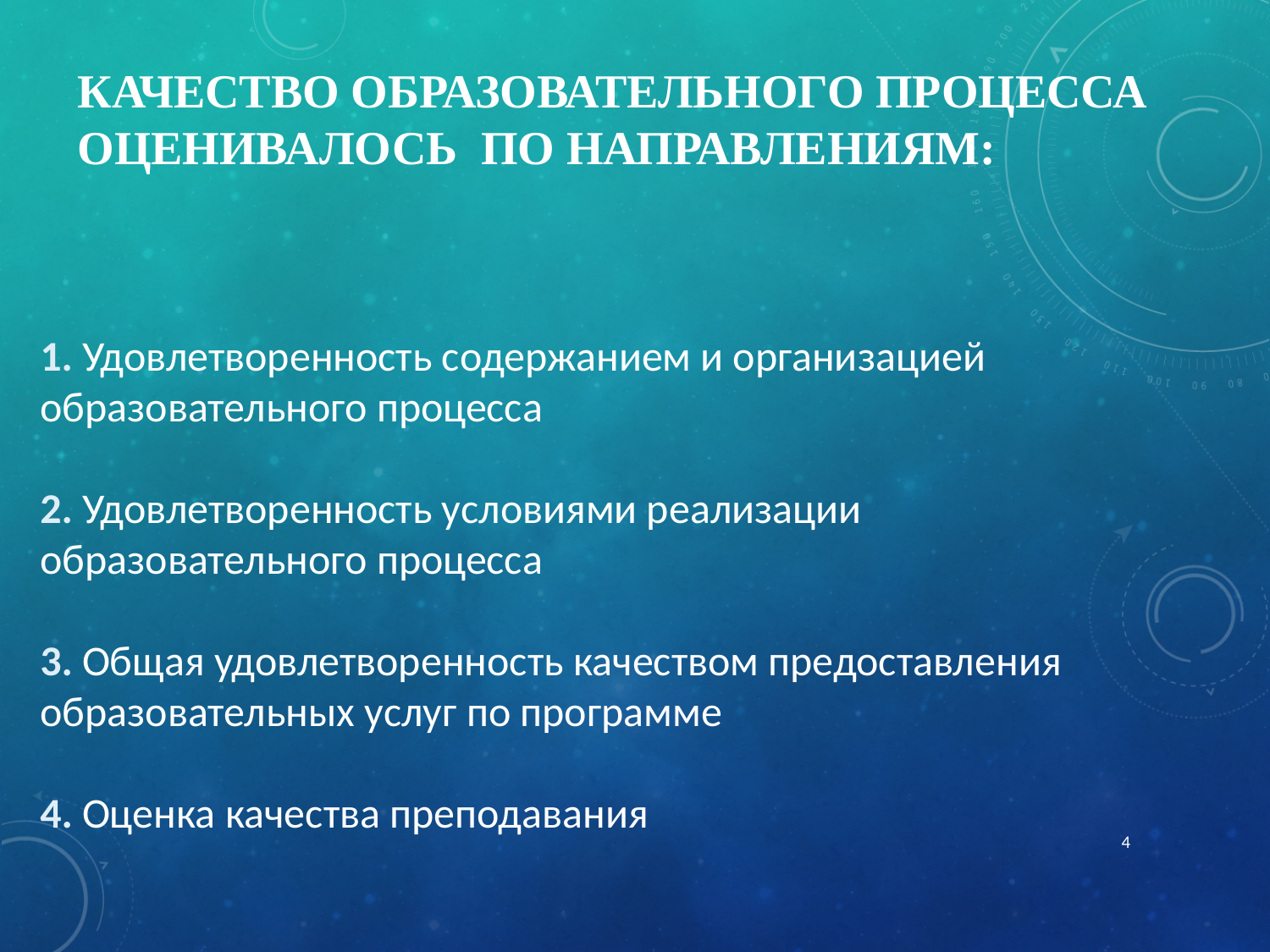

# Качество образовательного процесса оценивалось  по направлениям:
1. Удовлетворенность содержанием и организацией образовательного процесса

2. Удовлетворенность условиями реализации образовательного процесса

3. Общая удовлетворенность качеством предоставления образовательных услуг по программе

4. Оценка качества преподавания
4